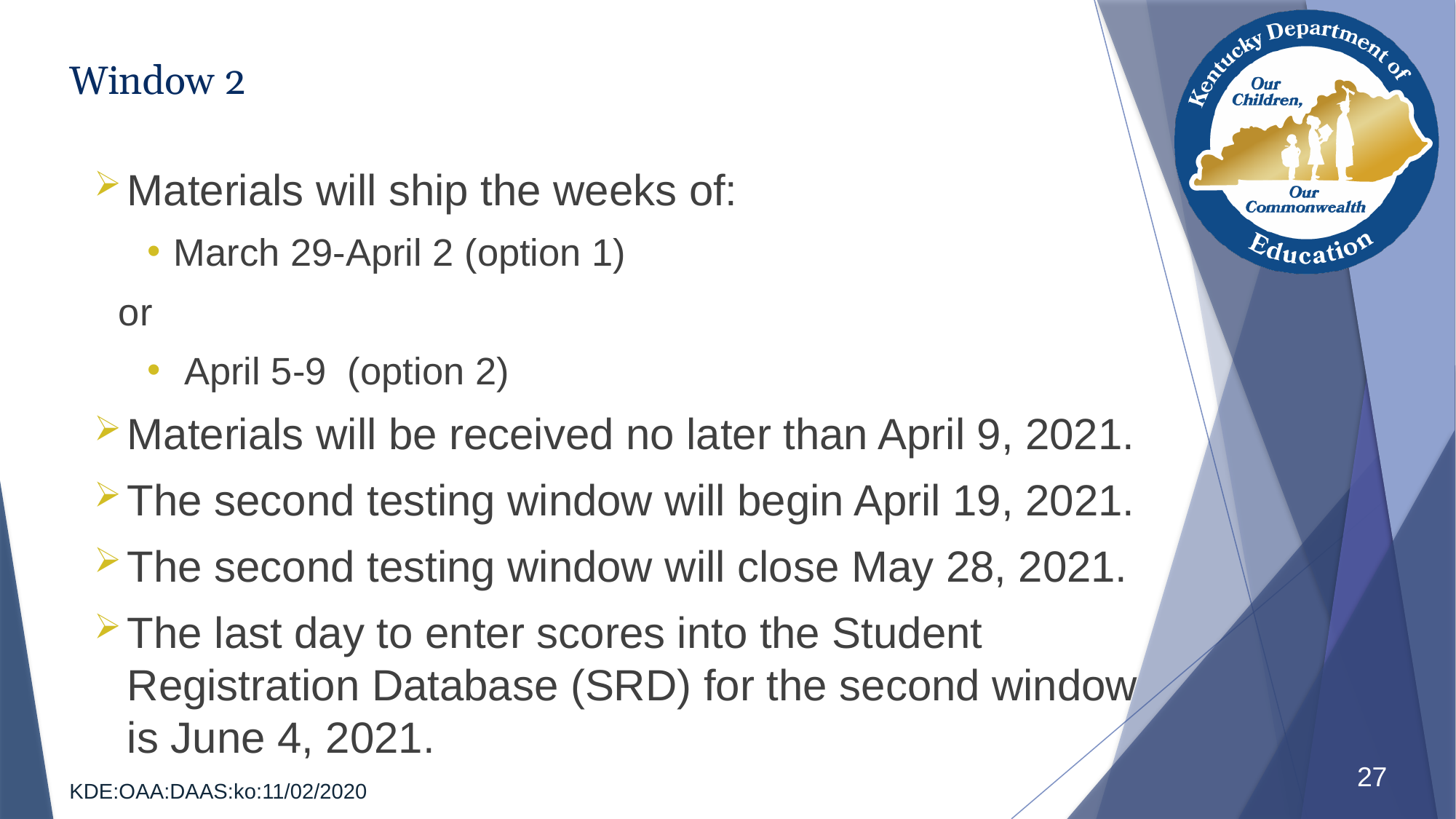

# Window 2
Materials will ship the weeks of:
March 29-April 2 (option 1)
		or
 April 5-9  (option 2)
Materials will be received no later than April 9, 2021.
The second testing window will begin April 19, 2021.
The second testing window will close May 28, 2021.
The last day to enter scores into the Student Registration Database (SRD) for the second window is June 4, 2021.

27
KDE:OAA:DAAS:ko:11/02/2020